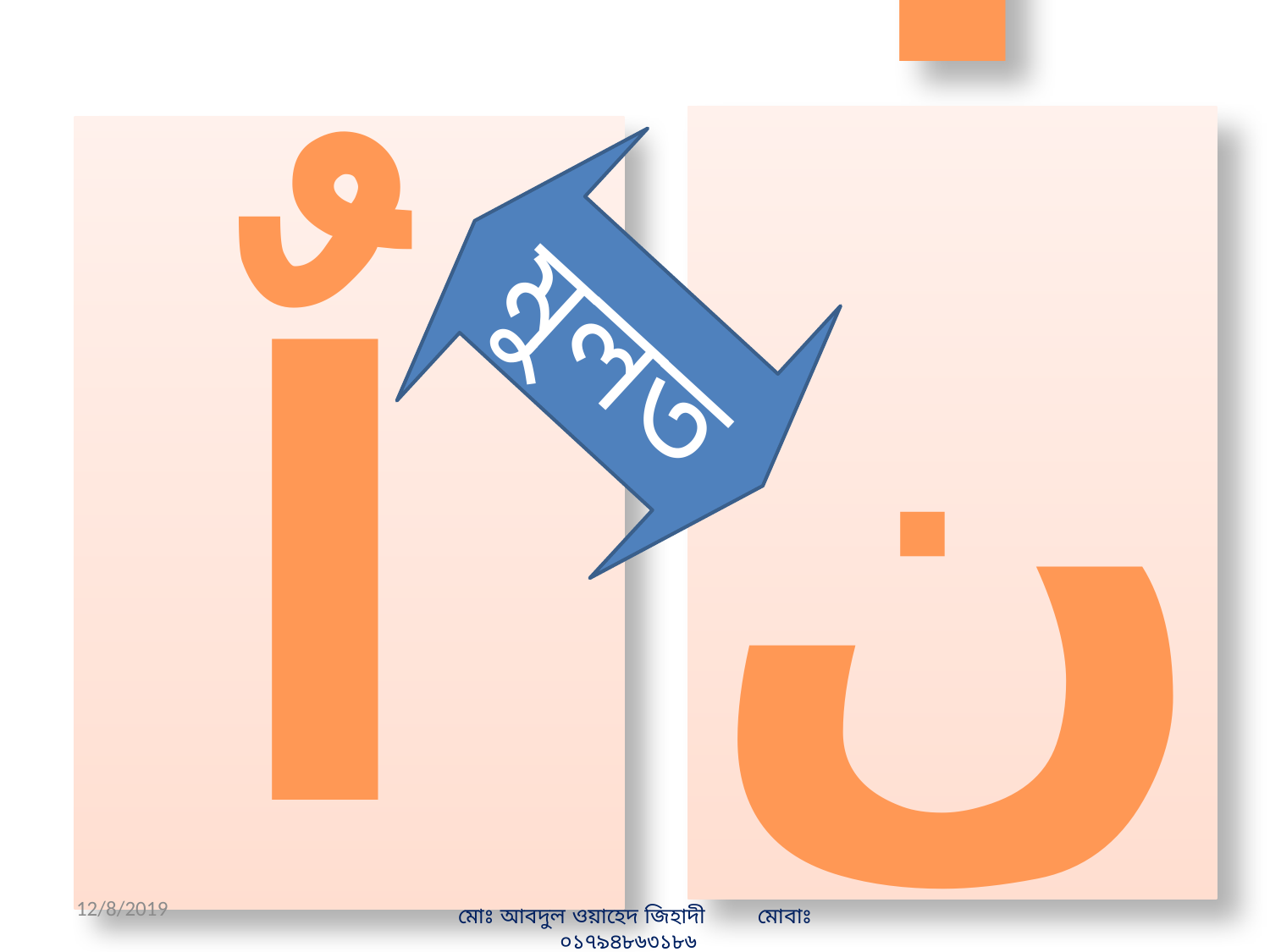

اُنْ
اٌ
মুলত
12/8/2019
মোঃ আবদুল ওয়াহেদ জিহাদী        মোবাঃ ০১৭৯৪৮৬৩১৮৬